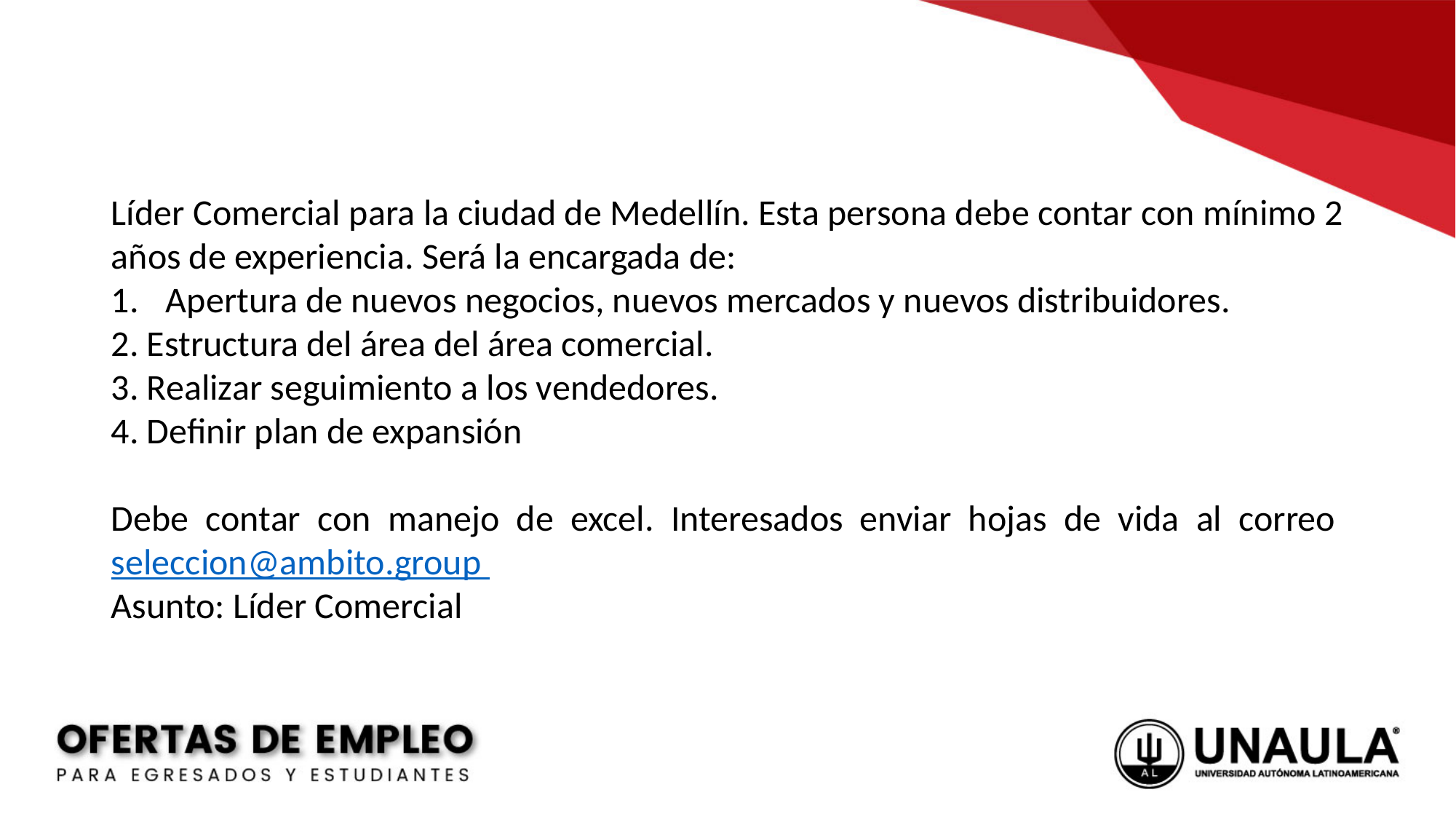

Líder Comercial para la ciudad de Medellín. Esta persona debe contar con mínimo 2 años de experiencia. Será la encargada de:
Apertura de nuevos negocios, nuevos mercados y nuevos distribuidores.
2. Estructura del área del área comercial.
3. Realizar seguimiento a los vendedores.
4. Definir plan de expansión

Debe contar con manejo de excel. Interesados enviar hojas de vida al correo seleccion@ambito.group
Asunto: Líder Comercial